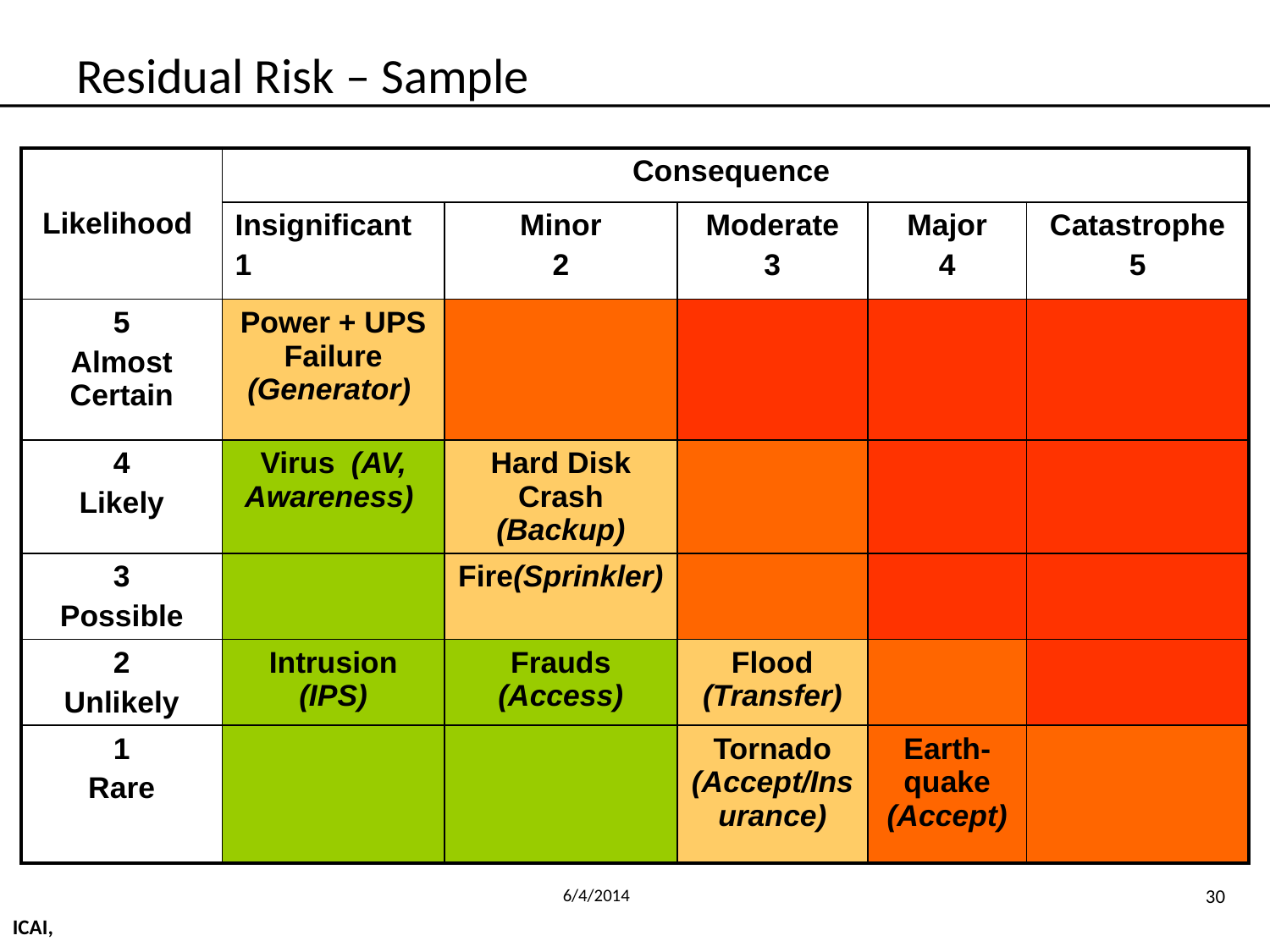

# Residual Risk – Sample
| Likelihood | Consequence |  |  |  |  |
| --- | --- | --- | --- | --- | --- |
|  | Insignificant 1 | Minor 2 | Moderate 3 | Major 4 | Catastrophe 5 |
| 5 Almost Certain | Power + UPS Failure (Generator) |  |  |  |  |
| 4 Likely | Virus (AV, Awareness) | Hard Disk Crash (Backup) |  |  |  |
| 3 Possible |  | Fire(Sprinkler) |  |  |  |
| 2 Unlikely | Intrusion (IPS) | Frauds (Access) | Flood (Transfer) |  |  |
| 1 Rare |  |  | Tornado (Accept/Insurance) | Earth-quake (Accept) |  |
6/4/2014